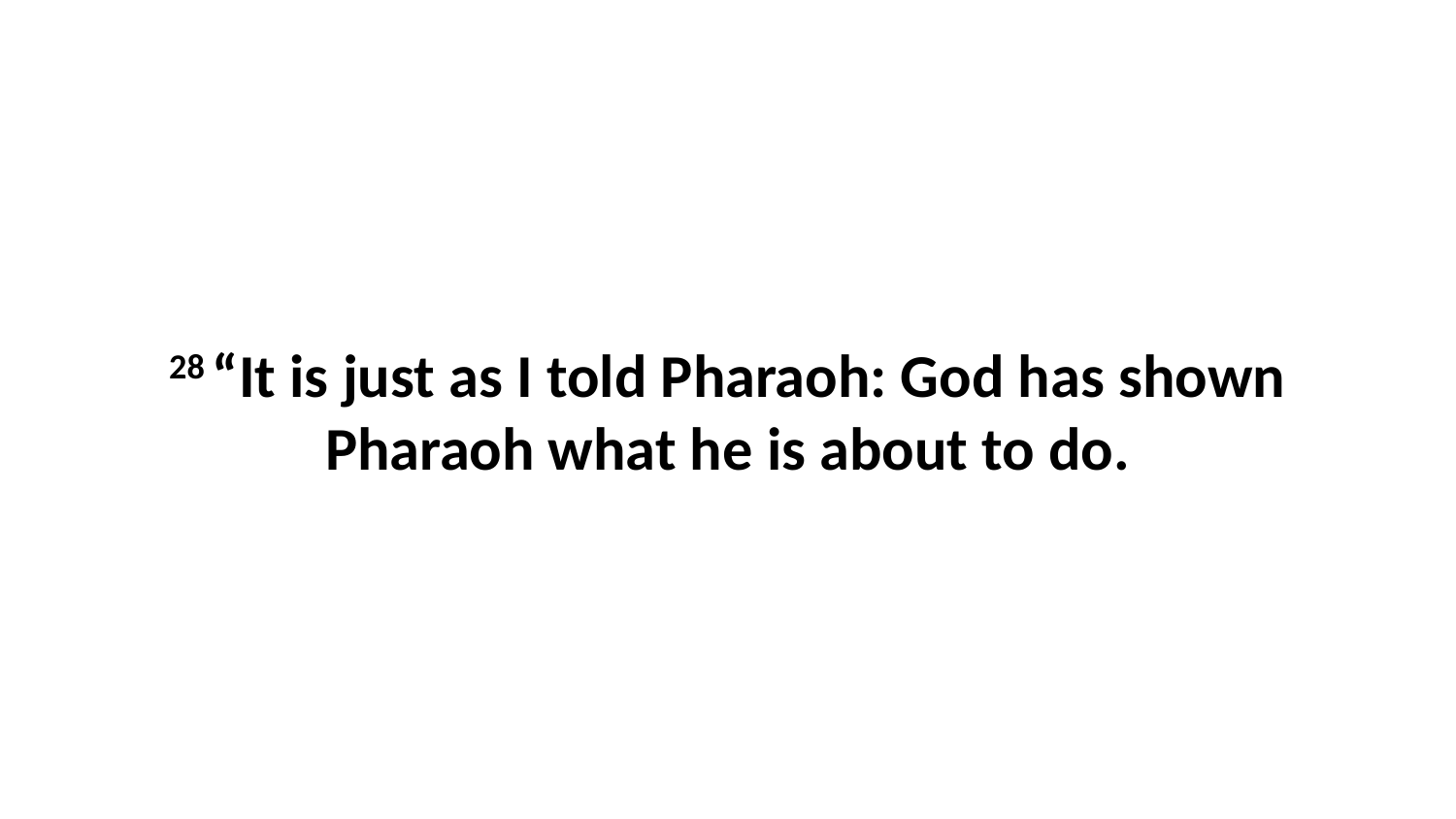

28 “It is just as I told Pharaoh: God has shown Pharaoh what he is about to do.